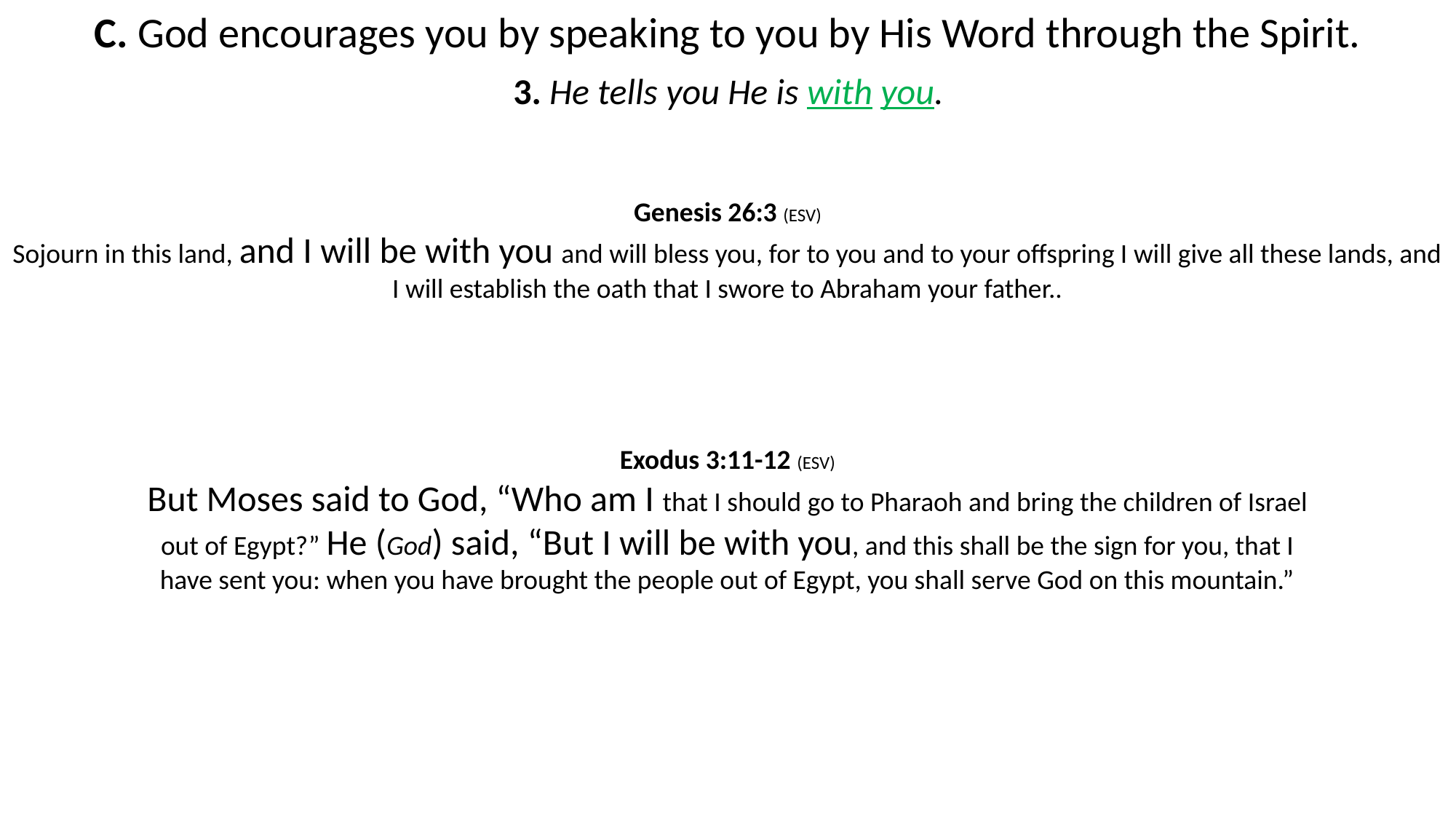

C. God encourages you by speaking to you by His Word through the Spirit.
3. He tells you He is with you.
Genesis 26:3 (ESV)
Sojourn in this land, and I will be with you and will bless you, for to you and to your offspring I will give all these lands, and I will establish the oath that I swore to Abraham your father..
Exodus 3:11-12 (ESV)
But Moses said to God, “Who am I that I should go to Pharaoh and bring the children of Israel out of Egypt?” He (God) said, “But I will be with you, and this shall be the sign for you, that I have sent you: when you have brought the people out of Egypt, you shall serve God on this mountain.”